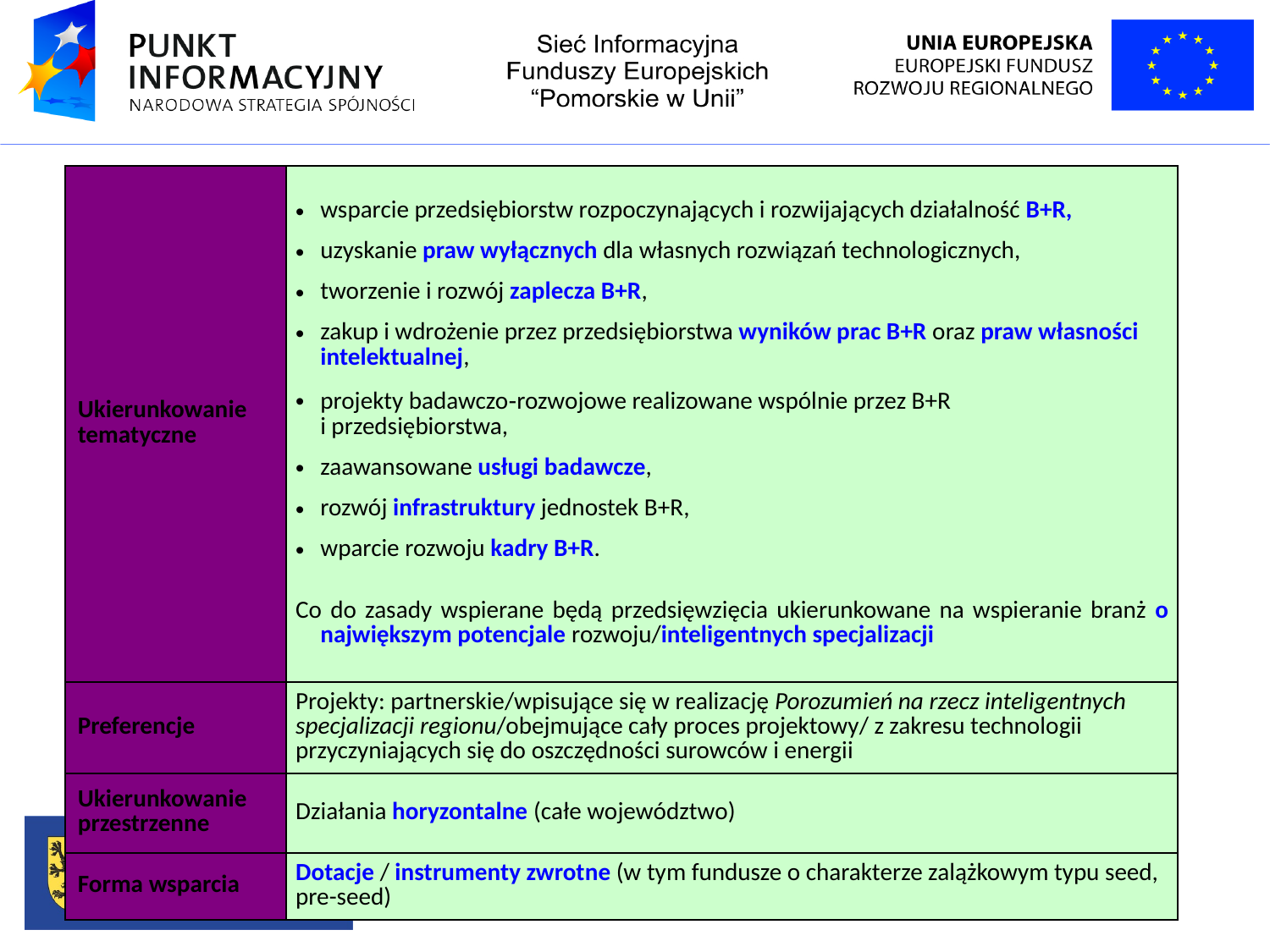

| Ukierunkowanie tematyczne | wsparcie przedsiębiorstw rozpoczynających i rozwijających działalność B+R, uzyskanie praw wyłącznych dla własnych rozwiązań technologicznych, tworzenie i rozwój zaplecza B+R, zakup i wdrożenie przez przedsiębiorstwa wyników prac B+R oraz praw własności intelektualnej, projekty badawczo-rozwojowe realizowane wspólnie przez B+R i przedsiębiorstwa, zaawansowane usługi badawcze, rozwój infrastruktury jednostek B+R, wparcie rozwoju kadry B+R. Co do zasady wspierane będą przedsięwzięcia ukierunkowane na wspieranie branż o największym potencjale rozwoju/inteligentnych specjalizacji |
| --- | --- |
| Preferencje | Projekty: partnerskie/wpisujące się w realizację Porozumień na rzecz inteligentnych specjalizacji regionu/obejmujące cały proces projektowy/ z zakresu technologii przyczyniających się do oszczędności surowców i energii |
| Ukierunkowanie przestrzenne | Działania horyzontalne (całe województwo) |
| Forma wsparcia | Dotacje / instrumenty zwrotne (w tym fundusze o charakterze zalążkowym typu seed, pre-seed) |